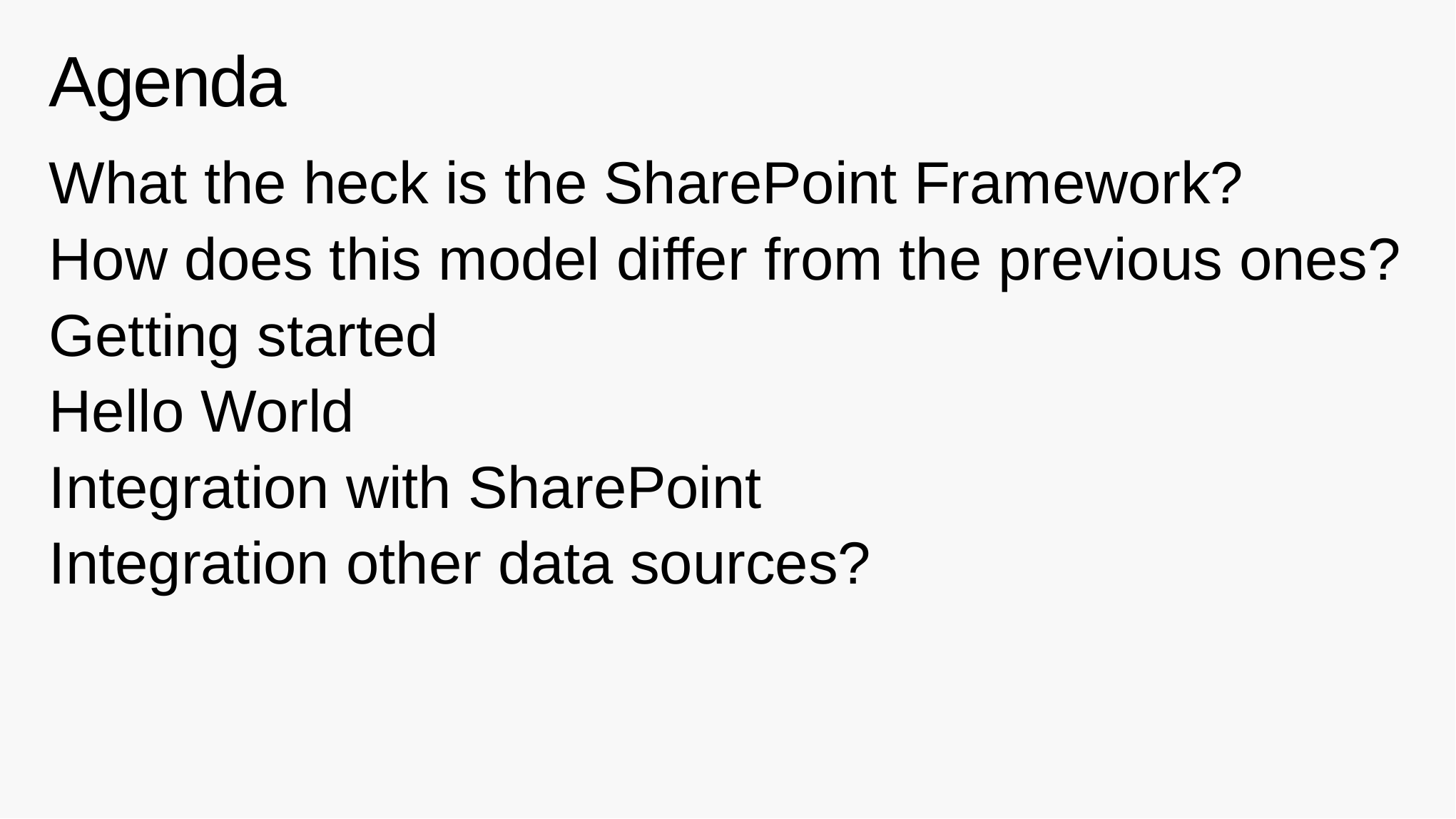

# Agenda
What the heck is the SharePoint Framework?
How does this model differ from the previous ones?
Getting started
Hello World
Integration with SharePoint
Integration other data sources?